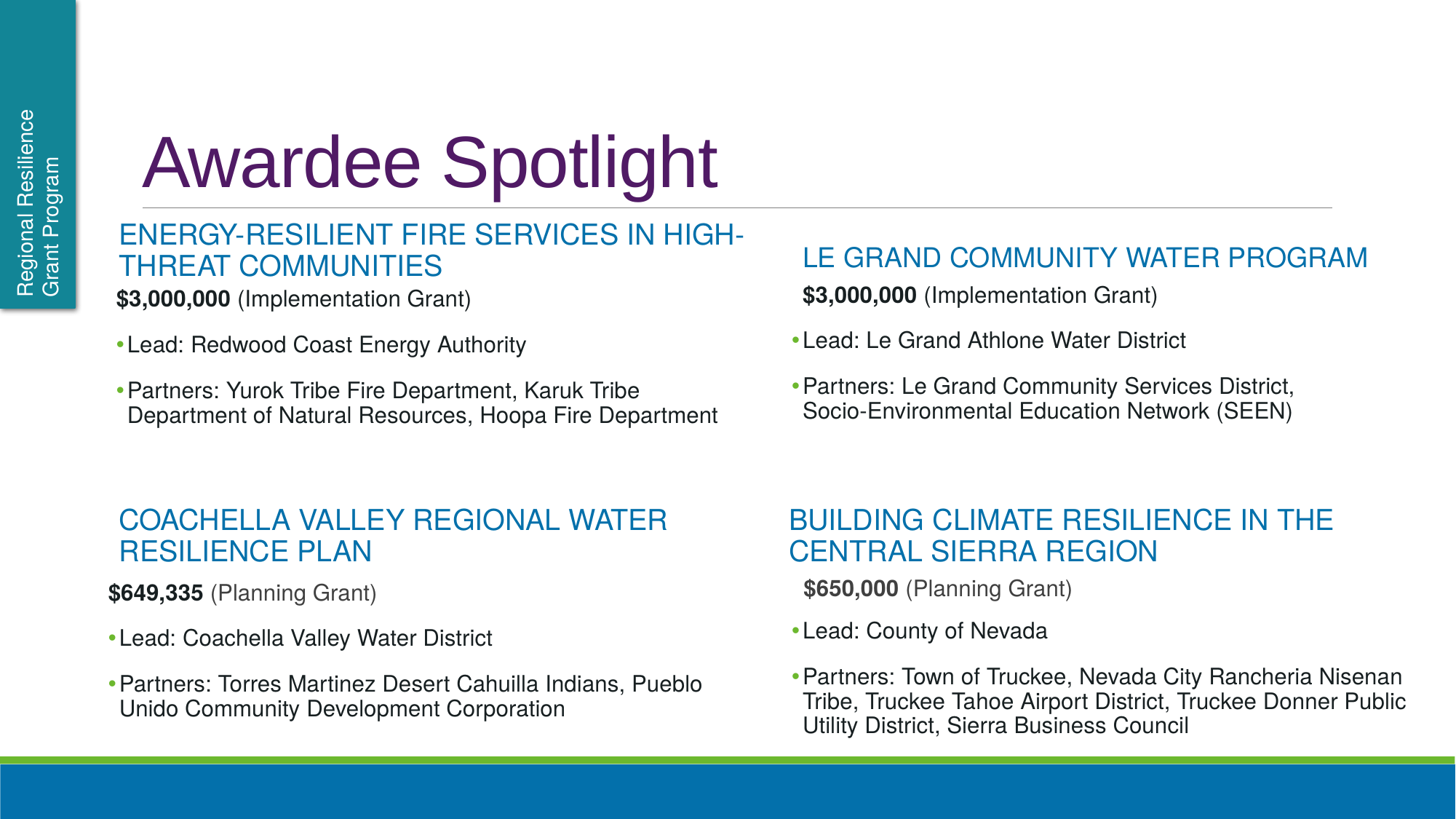

# Awardee Spotlight
Regional Resilience
Grant Program
Energy-Resilient Fire Services in High-Threat Communities
Le Grand Community Water Program

$3,000,000 (Implementation Grant)
Lead: Le Grand Athlone Water District
Partners: Le Grand Community Services District, Socio-Environmental Education Network (SEEN)

$3,000,000 (Implementation Grant)
Lead: Redwood Coast Energy Authority
Partners: Yurok Tribe Fire Department, Karuk Tribe Department of Natural Resources, Hoopa Fire Department

BUILDING Climate resilience in the central sierra region
Coachella valley regional water resilience plan

$649,335 (Planning Grant)
Lead: Coachella Valley Water District
Partners: Torres Martinez Desert Cahuilla Indians, Pueblo Unido Community Development Corporation
$650,000 (Planning Grant)
Lead: County of Nevada
Partners: Town of Truckee, Nevada City Rancheria Nisenan Tribe, Truckee Tahoe Airport District, Truckee Donner Public Utility District, Sierra Business Council